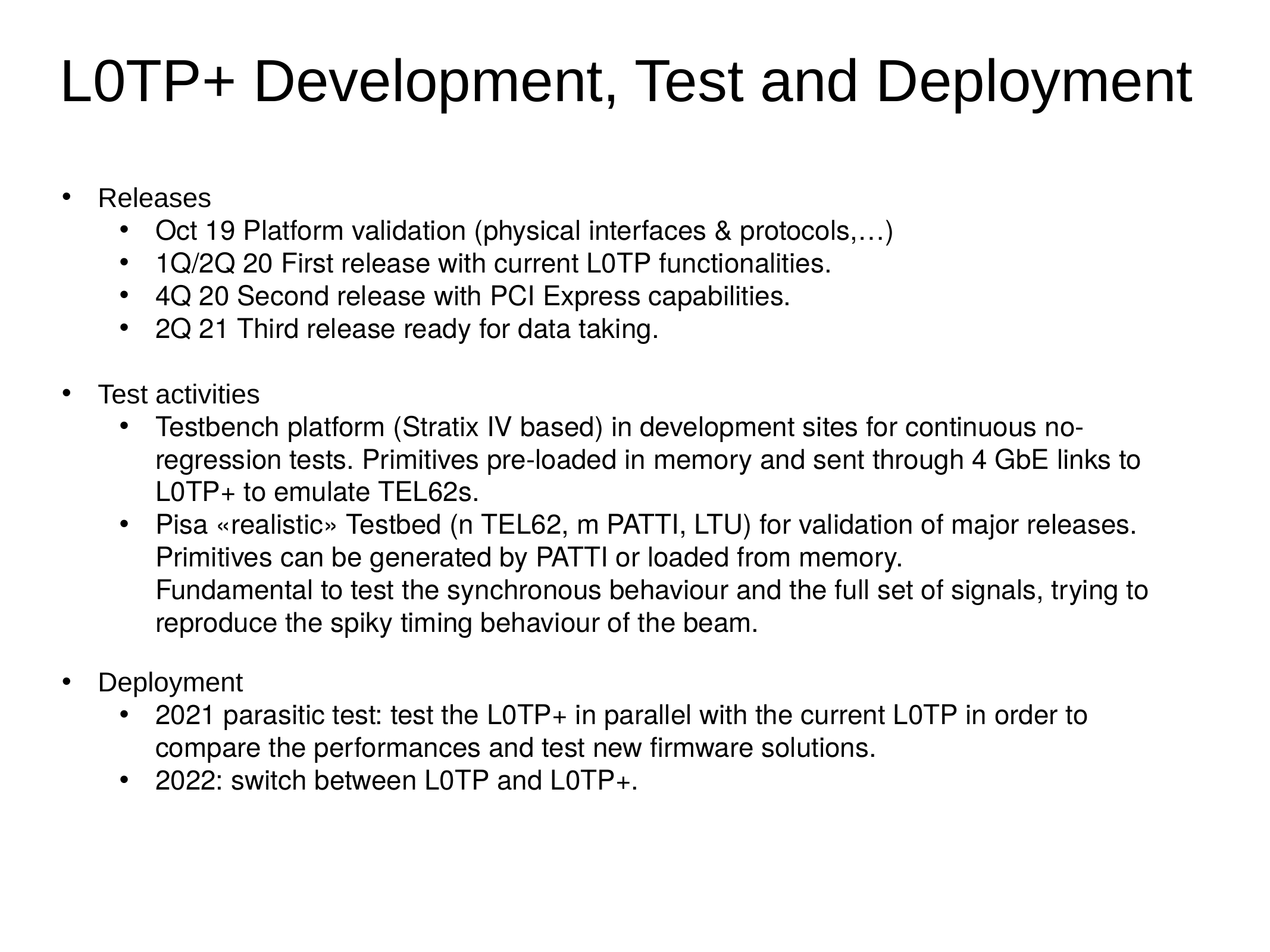

L0TP+ Development, Test and Deployment
Releases
Oct 19 Platform validation (physical interfaces & protocols,…)
1Q/2Q 20 First release with current L0TP functionalities.
4Q 20 Second release with PCI Express capabilities.
2Q 21 Third release ready for data taking.

Test activities
Testbench platform (Stratix IV based) in development sites for continuous no-regression tests. Primitives pre-loaded in memory and sent through 4 GbE links to L0TP+ to emulate TEL62s.
Pisa «realistic» Testbed (n TEL62, m PATTI, LTU) for validation of major releases. Primitives can be generated by PATTI or loaded from memory.
Fundamental to test the synchronous behaviour and the full set of signals, trying to reproduce the spiky timing behaviour of the beam.

Deployment
2021 parasitic test: test the L0TP+ in parallel with the current L0TP in order to compare the performances and test new firmware solutions.
2022: switch between L0TP and L0TP+.